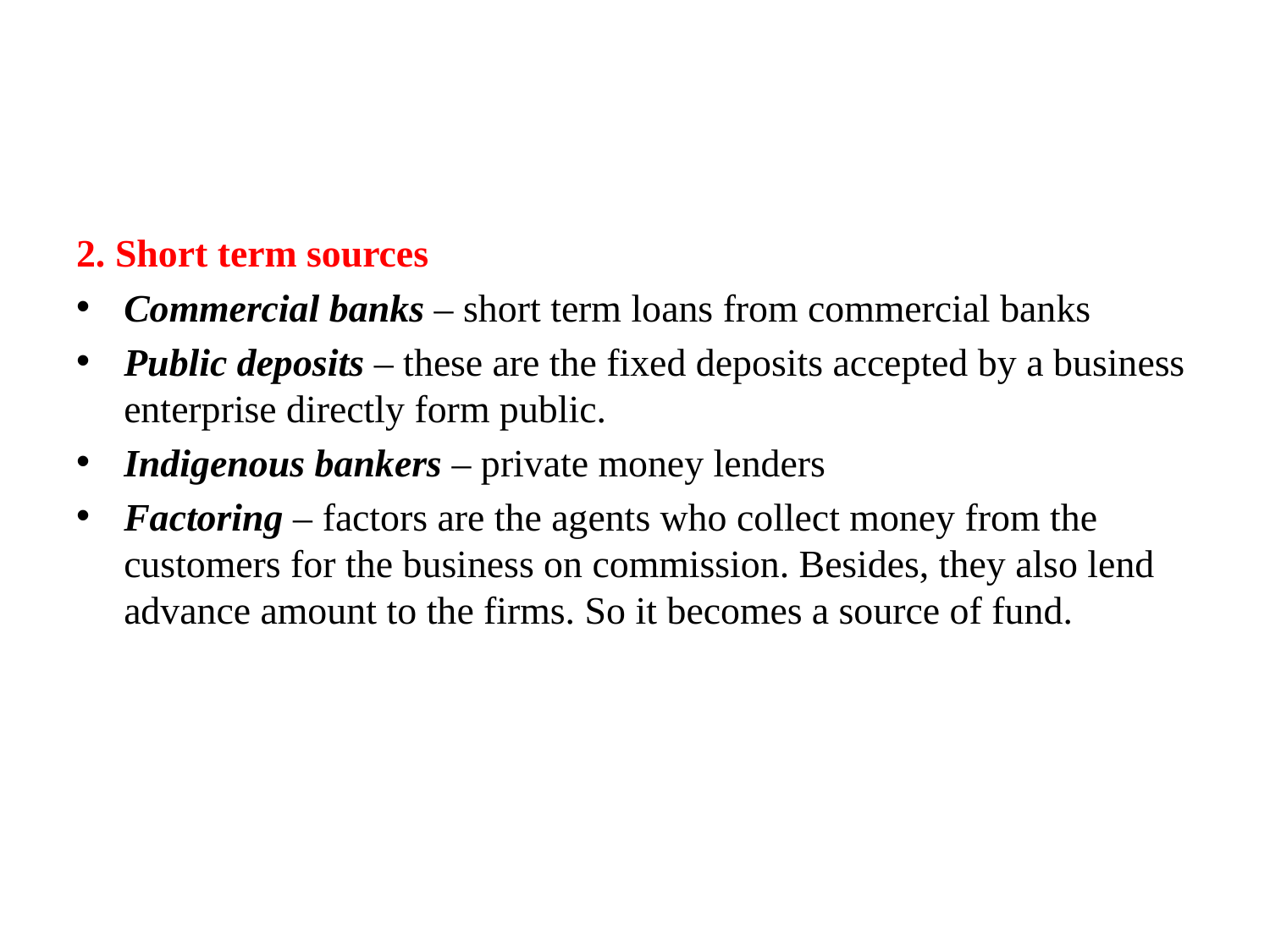

#
2. Short term sources
Commercial banks – short term loans from commercial banks
Public deposits – these are the fixed deposits accepted by a business enterprise directly form public.
Indigenous bankers – private money lenders
Factoring – factors are the agents who collect money from the customers for the business on commission. Besides, they also lend advance amount to the firms. So it becomes a source of fund.